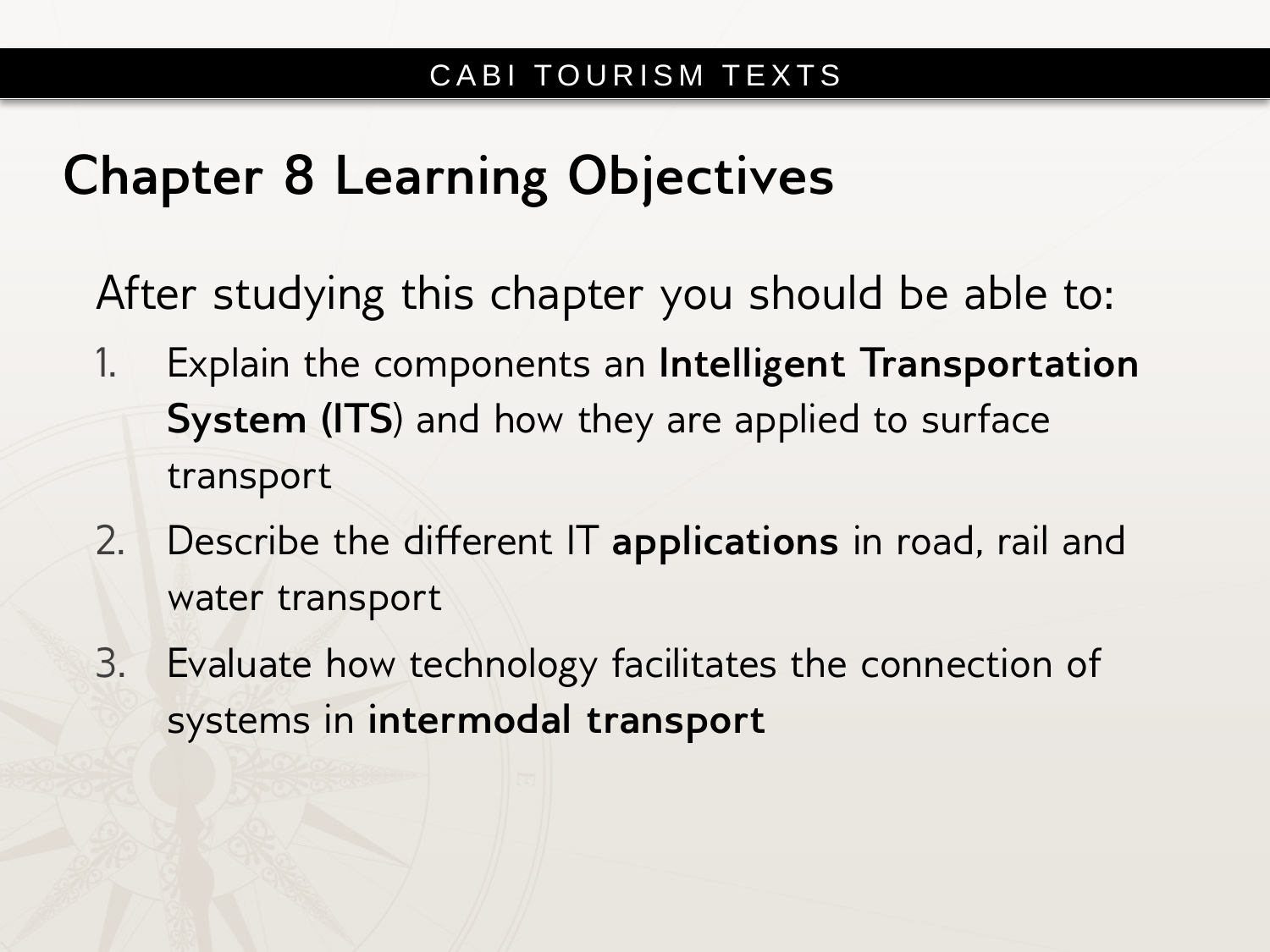

# Chapter 8 Learning Objectives
After studying this chapter you should be able to:
Explain the components an Intelligent Transportation System (ITS) and how they are applied to surface transport
Describe the different IT applications in road, rail and water transport
Evaluate how technology facilitates the connection of systems in intermodal transport